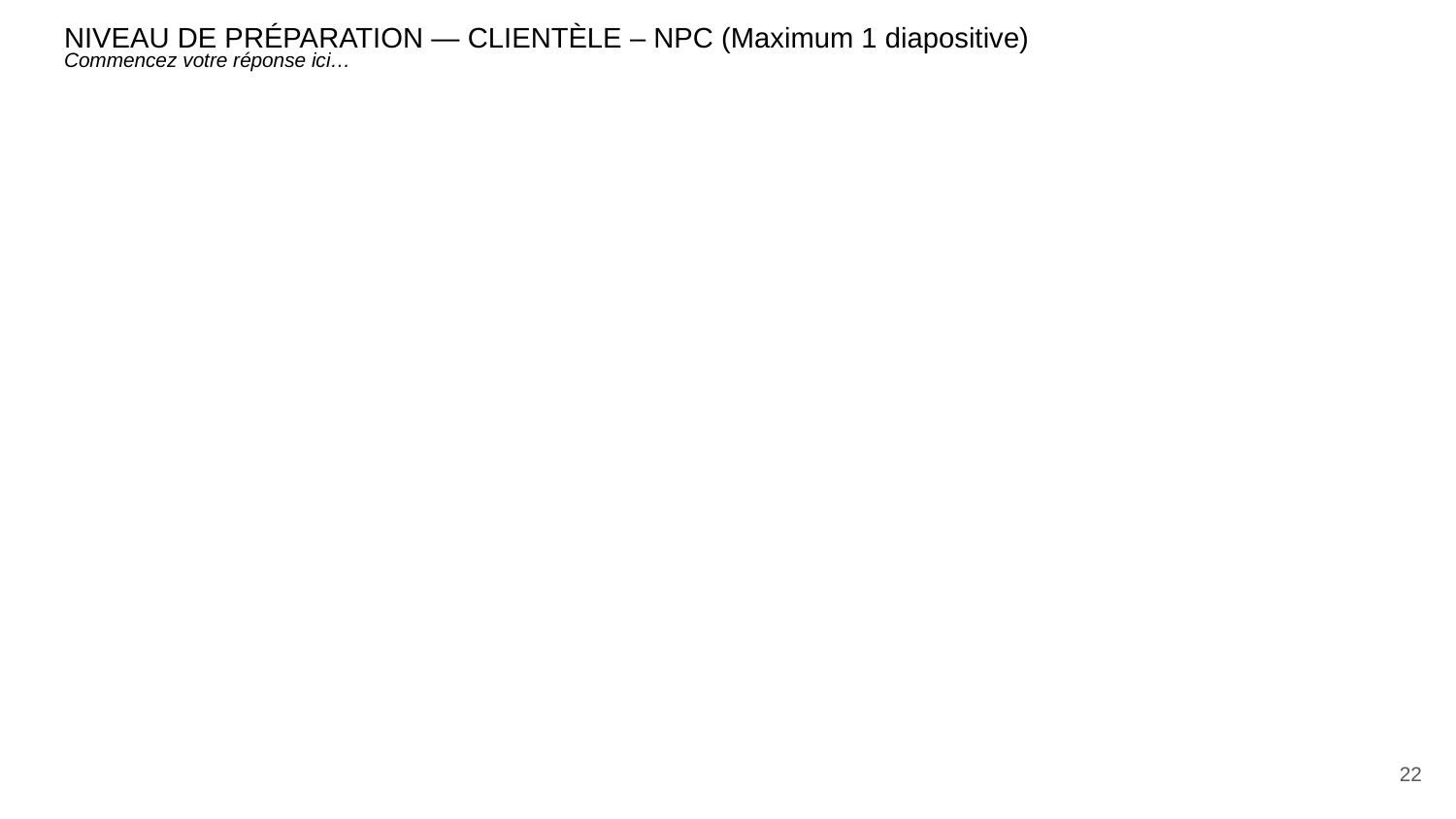

NIVEAU DE PRÉPARATION — CLIENTÈLE – NPC (Maximum 1 diapositive)
# Commencez votre réponse ici…
22